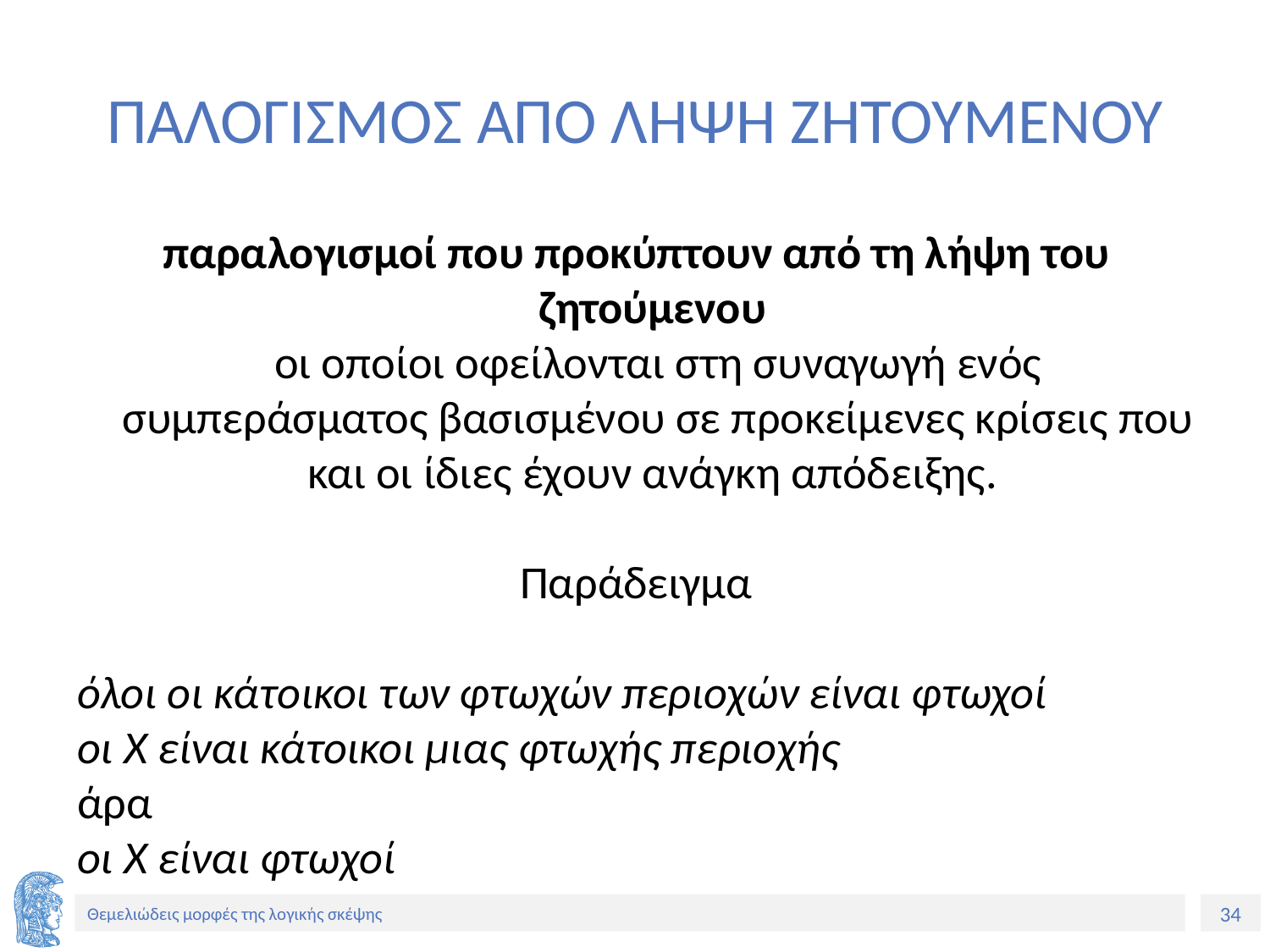

# ΠΑΛΟΓΙΣΜΟΣ ΑΠΟ ΛΗΨΗ ΖΗΤΟΥΜΕΝΟΥ
παραλογισμοί που προκύπτουν από τη λήψη του ζητούμενου
οι οποίοι οφείλονται στη συναγωγή ενός συμπεράσματος βασισμένου σε προκείμενες κρίσεις που και οι ίδιες έχουν ανάγκη απόδειξης.

Παράδειγμα

όλοι οι κάτοικοι των φτωχών περιοχών είναι φτωχοί
οι Χ είναι κάτοικοι μιας φτωχής περιοχής
άρα
οι Χ είναι φτωχοί